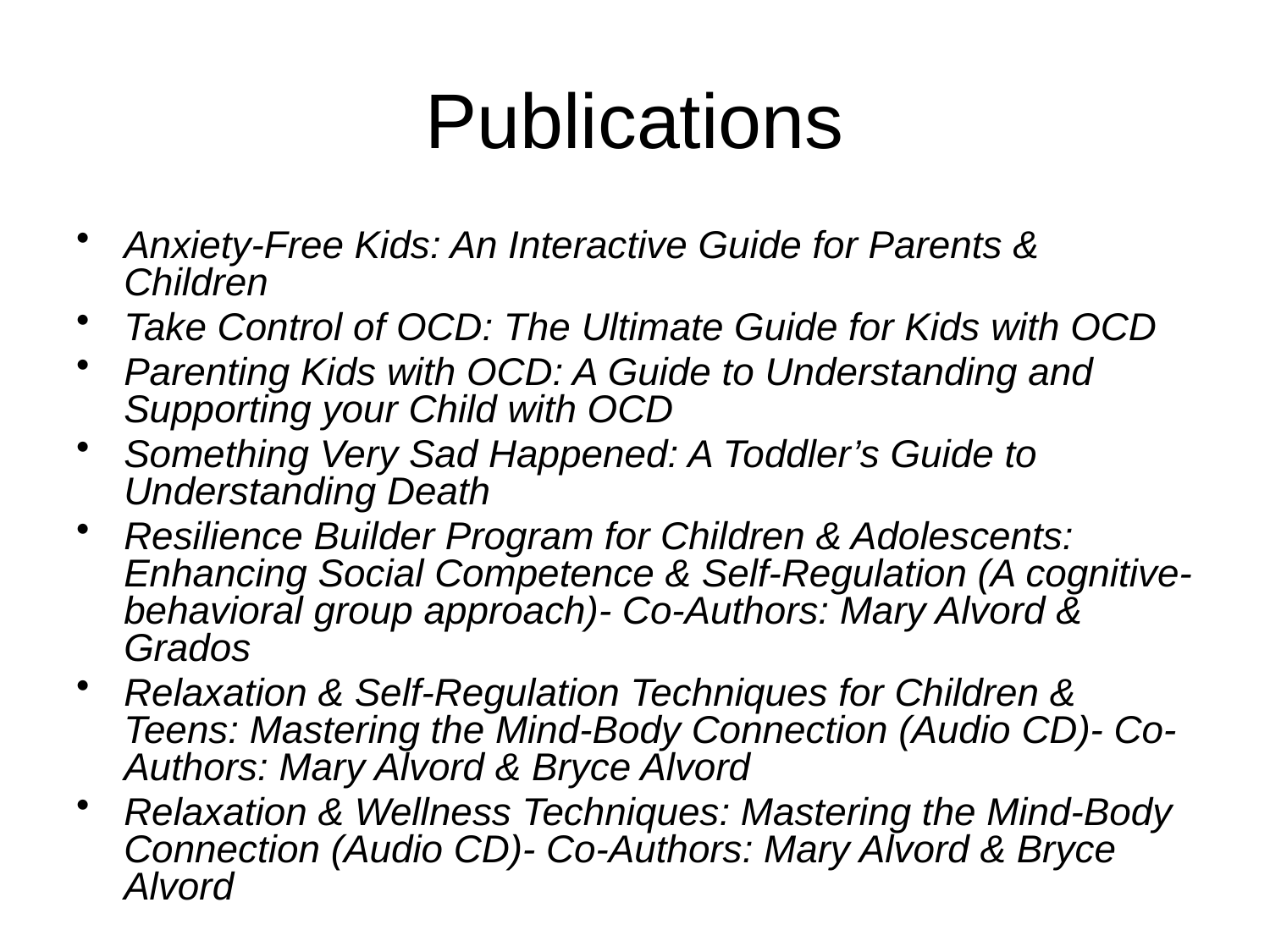

# Publications
Anxiety-Free Kids: An Interactive Guide for Parents & Children
Take Control of OCD: The Ultimate Guide for Kids with OCD
Parenting Kids with OCD: A Guide to Understanding and Supporting your Child with OCD
Something Very Sad Happened: A Toddler’s Guide to Understanding Death
Resilience Builder Program for Children & Adolescents: Enhancing Social Competence & Self-Regulation (A cognitive-behavioral group approach)- Co-Authors: Mary Alvord & Grados
Relaxation & Self-Regulation Techniques for Children & Teens: Mastering the Mind-Body Connection (Audio CD)- Co-Authors: Mary Alvord & Bryce Alvord
Relaxation & Wellness Techniques: Mastering the Mind-Body Connection (Audio CD)- Co-Authors: Mary Alvord & Bryce Alvord